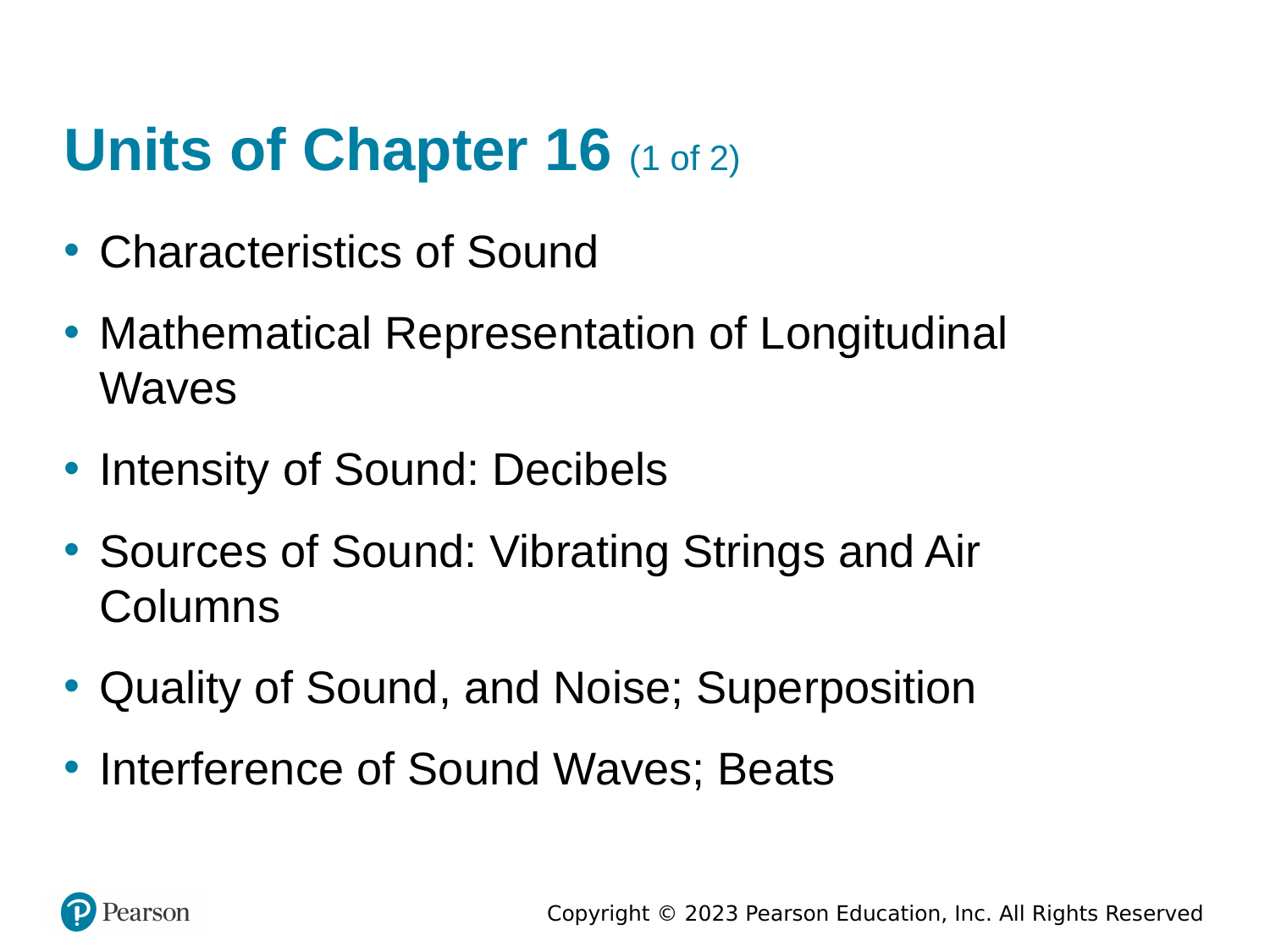

# Units of Chapter 16 (1 of 2)
Characteristics of Sound
Mathematical Representation of Longitudinal Waves
Intensity of Sound: Decibels
Sources of Sound: Vibrating Strings and Air Columns
Quality of Sound, and Noise; Superposition
Interference of Sound Waves; Beats